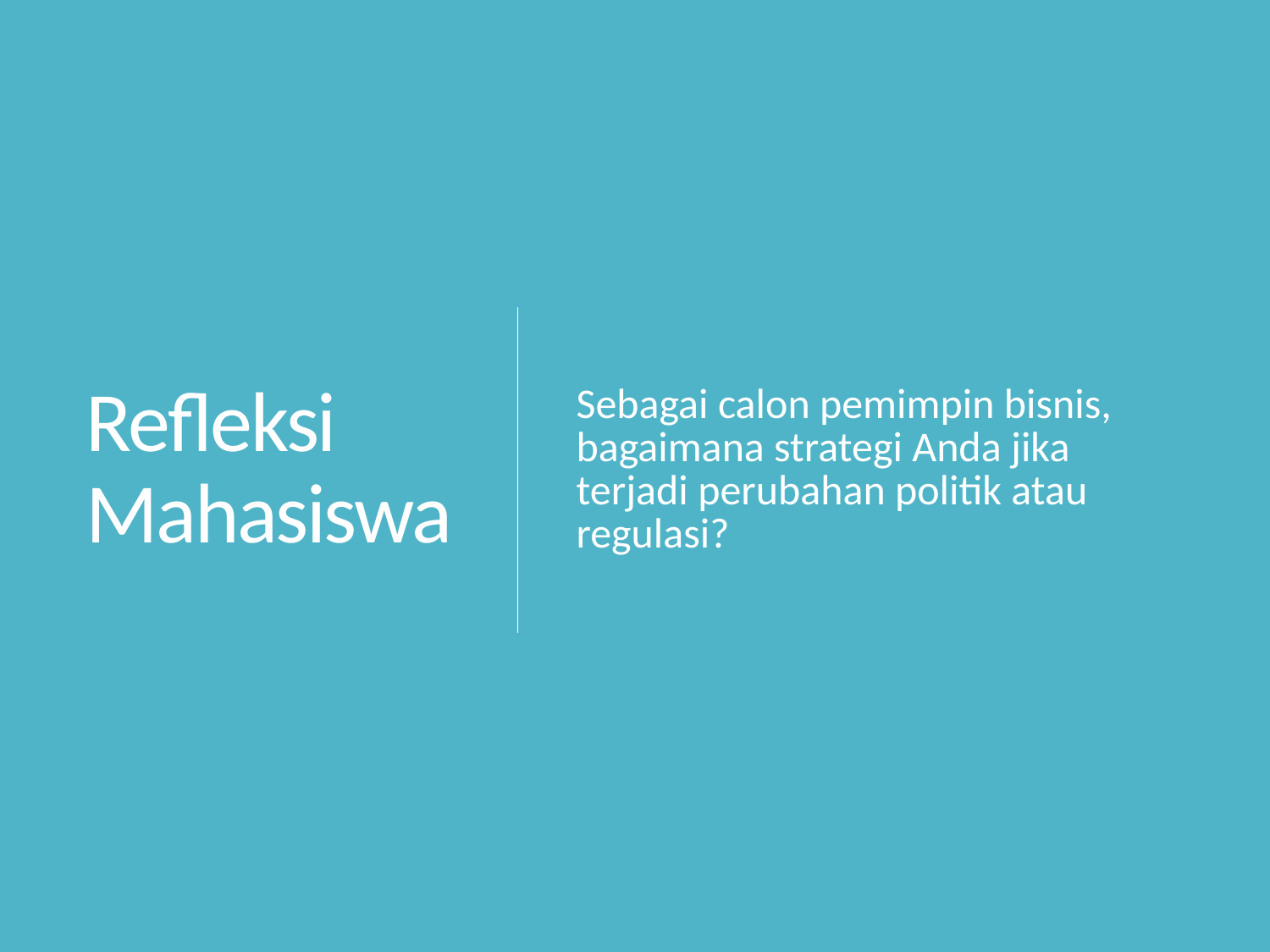

# Refleksi Mahasiswa
Sebagai calon pemimpin bisnis, bagaimana strategi Anda jika terjadi perubahan politik atau regulasi?